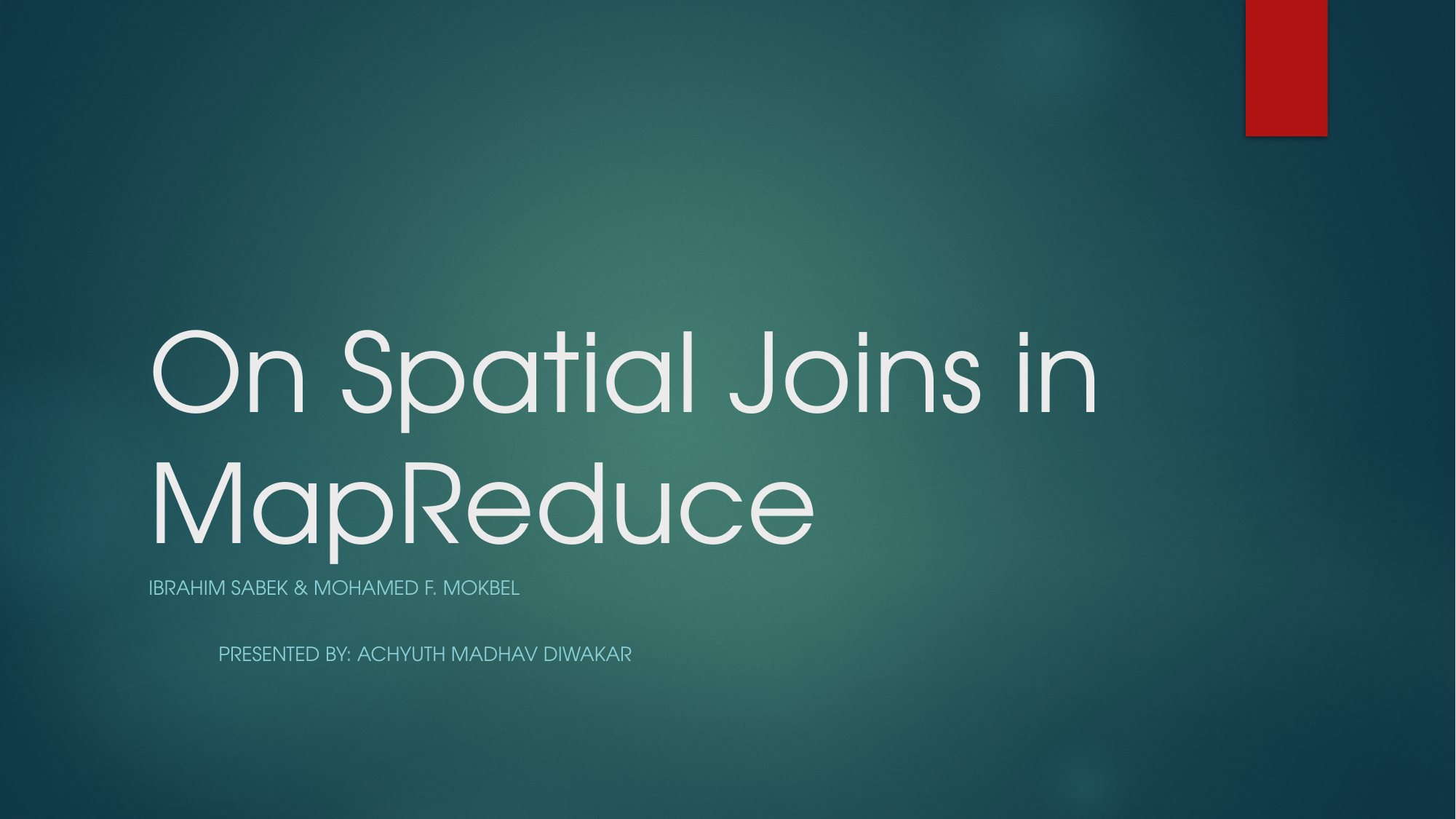

# On Spatial Joins in MapReduce
Ibrahim Sabek & Mohamed F. Mokbel

									Presented by: Achyuth Madhav Diwakar